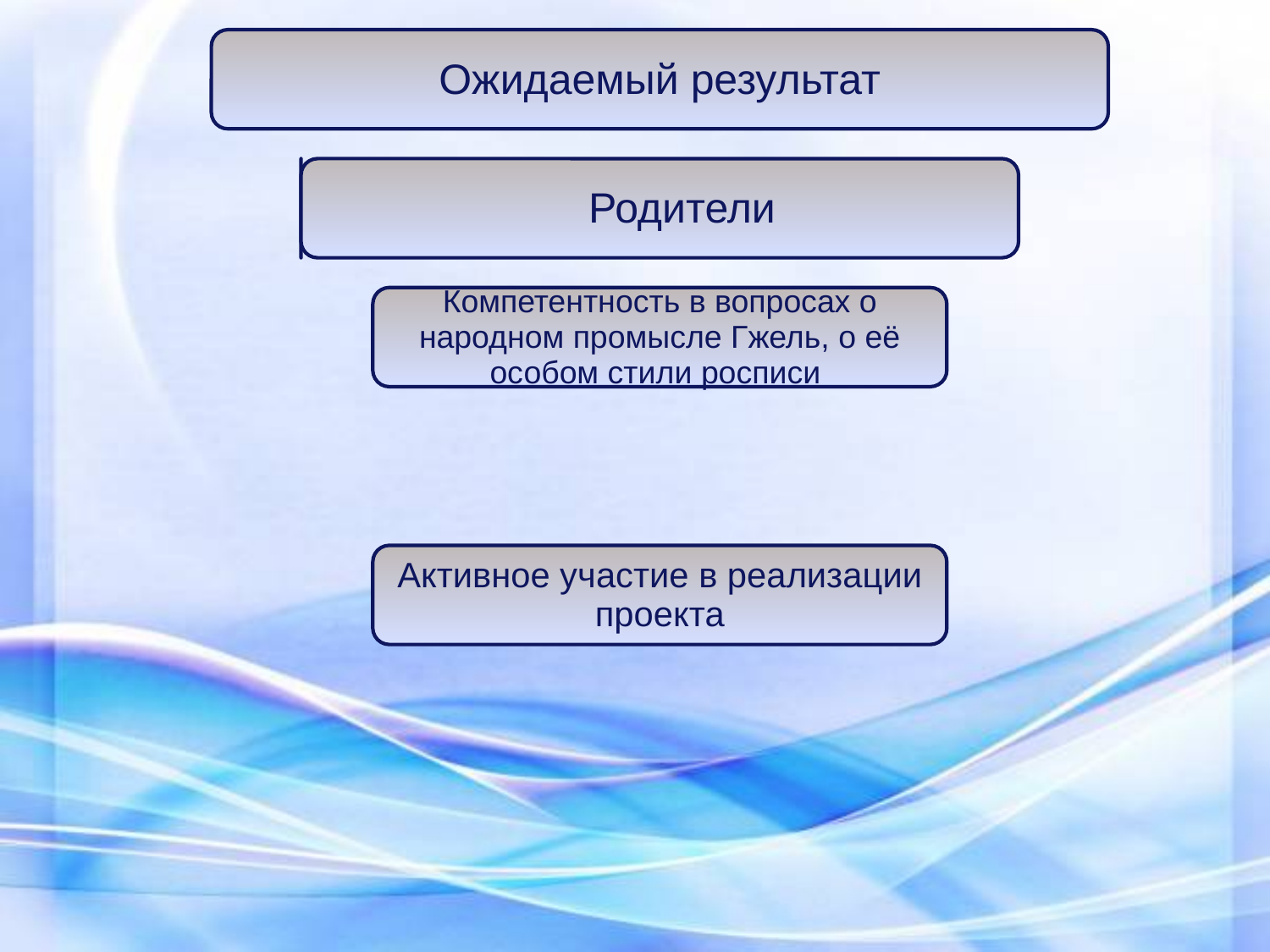

Ожидаемый результат
     Родители
Компетентность в вопросах о народном промысле Гжель, о её особом стили росписи
Активное участие в реализации проекта